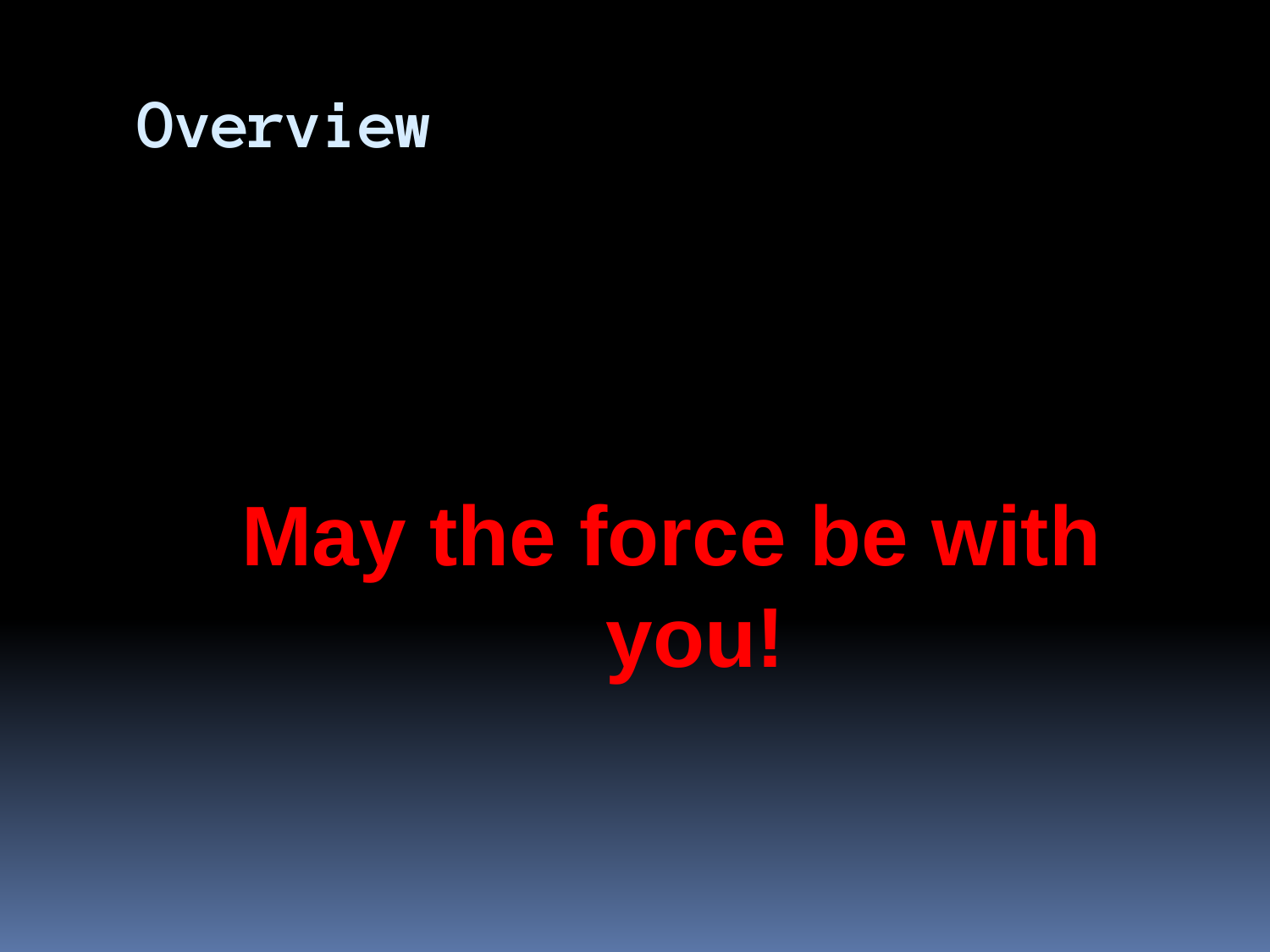

# Overview

May the force be with you!